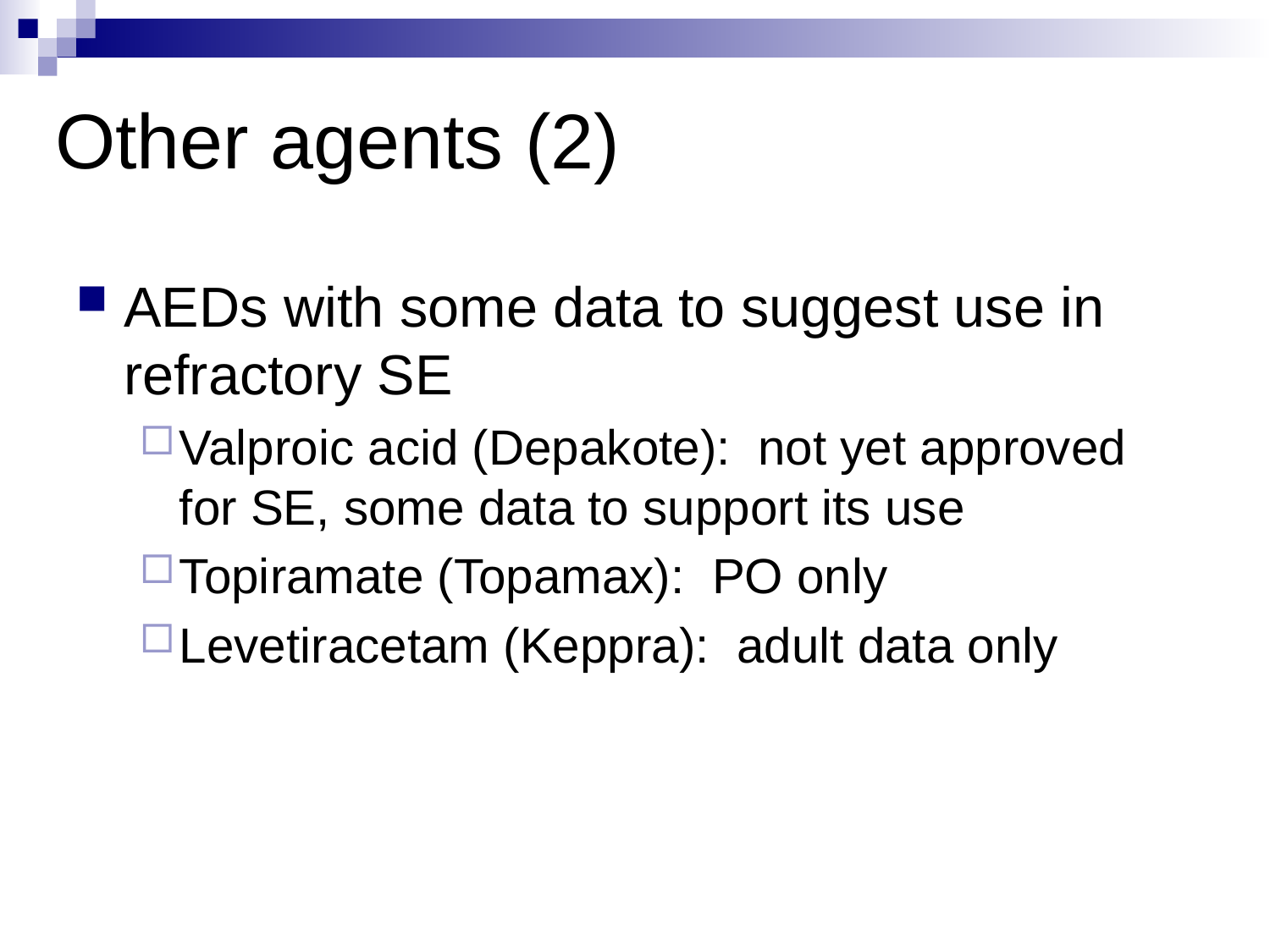

# Other agents (2)
AEDs with some data to suggest use in refractory SE
Valproic acid (Depakote):  not yet approved for SE, some data to support its use
Topiramate (Topamax):  PO only
Levetiracetam (Keppra):  adult data only